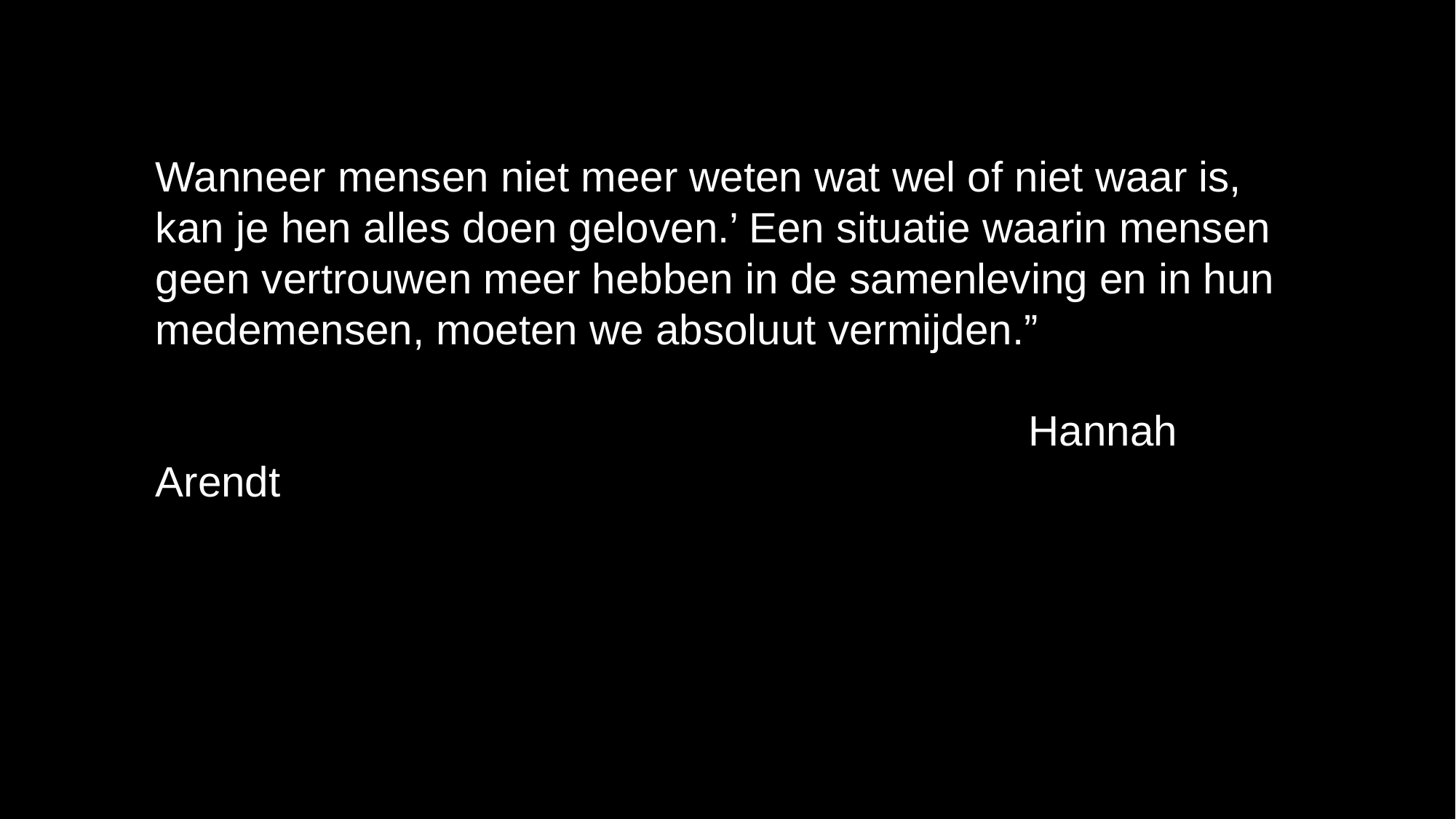

Wanneer mensen niet meer weten wat wel of niet waar is, kan je hen alles doen geloven.’ Een situatie waarin mensen geen vertrouwen meer hebben in de samenleving en in hun medemensen, moeten we absoluut vermijden.”

								Hannah Arendt